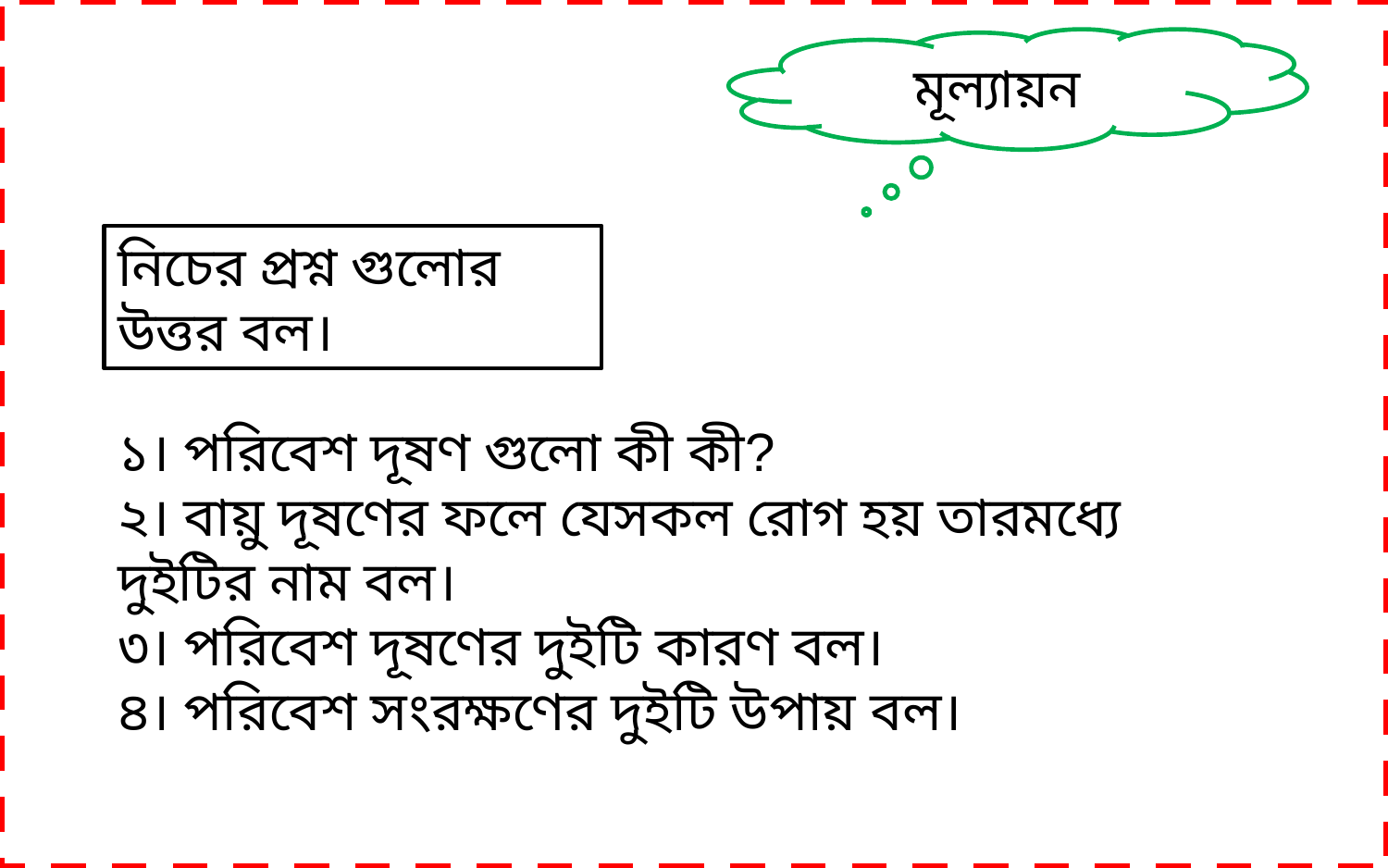

মূল্যায়ন
নিচের প্রশ্ন গুলোর উত্তর বল।
১। পরিবেশ দূষণ গুলো কী কী?
২। বায়ু দূষণের ফলে যেসকল রোগ হয় তারমধ্যে দুইটির নাম বল।
৩। পরিবেশ দূষণের দুইটি কারণ বল।
৪। পরিবেশ সংরক্ষণের দুইটি উপায় বল।